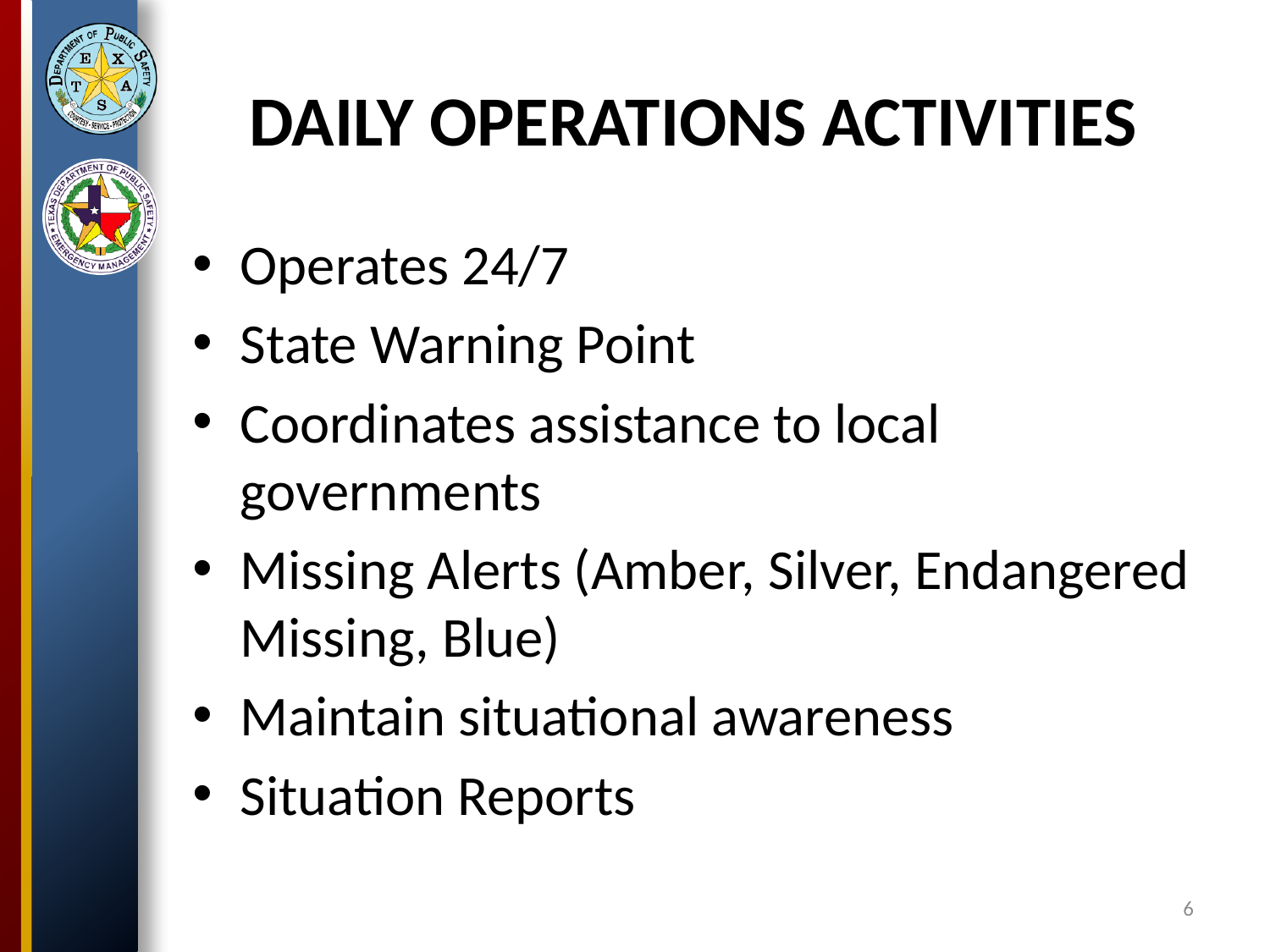

# DAILY OPERATIONS ACTIVITIES
Operates 24/7
State Warning Point
Coordinates assistance to local governments
Missing Alerts (Amber, Silver, Endangered Missing, Blue)
Maintain situational awareness
Situation Reports

6